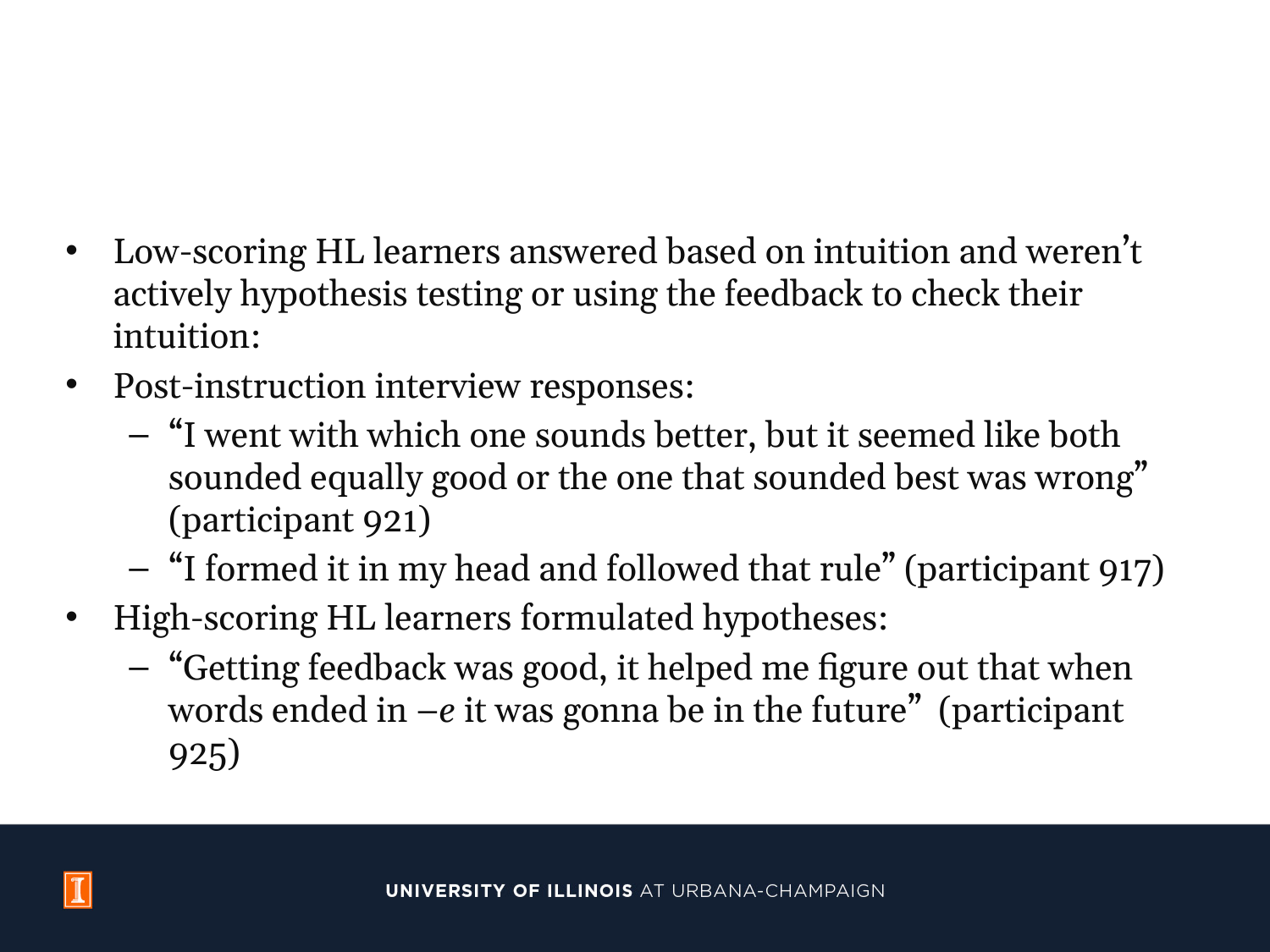

#
Low-scoring HL learners answered based on intuition and weren’t actively hypothesis testing or using the feedback to check their intuition:
Post-instruction interview responses:
“I went with which one sounds better, but it seemed like both sounded equally good or the one that sounded best was wrong” (participant 921)
“I formed it in my head and followed that rule” (participant 917)
High-scoring HL learners formulated hypotheses:
“Getting feedback was good, it helped me figure out that when words ended in –e it was gonna be in the future”  (participant 925)